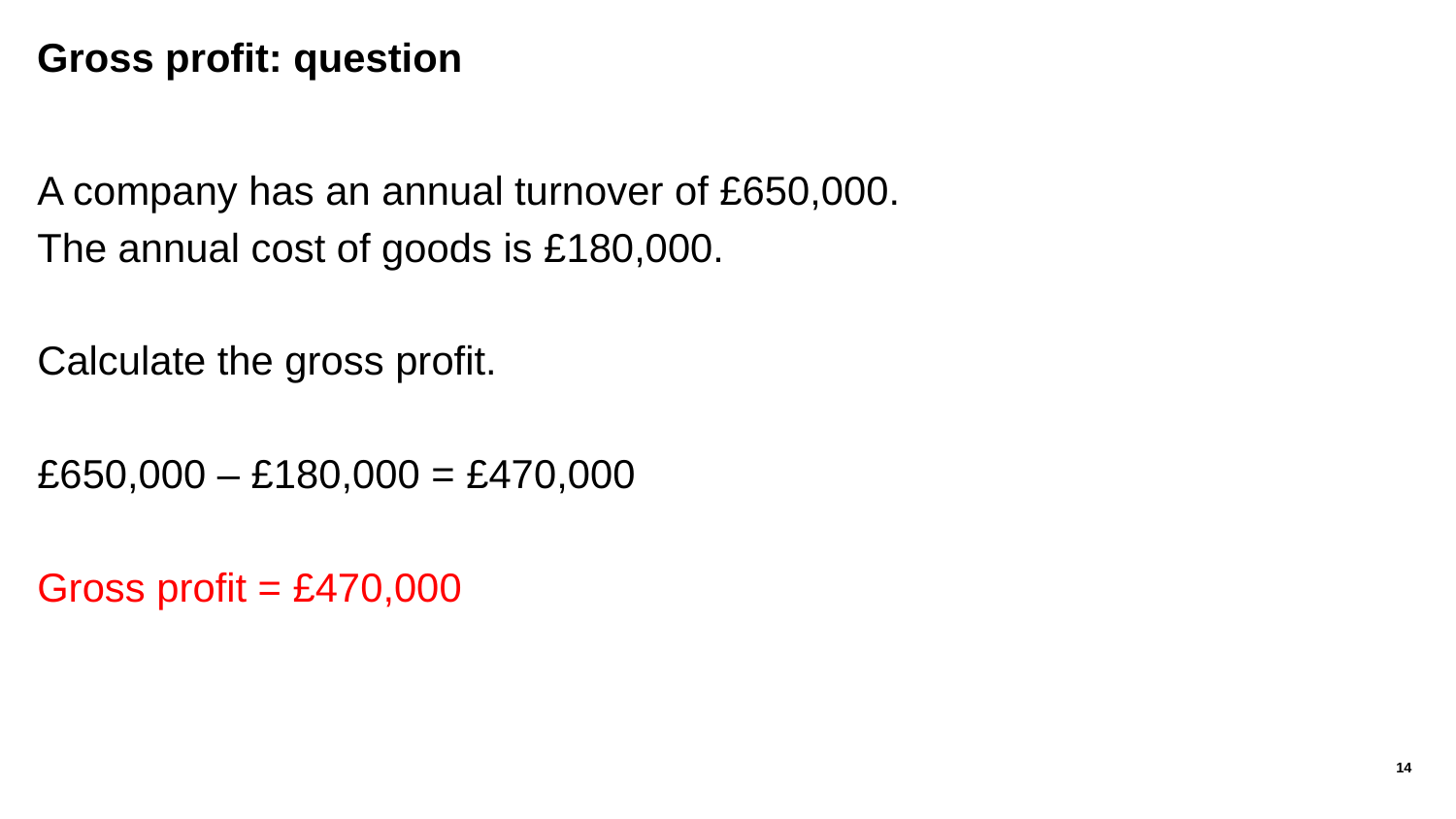

# Gross profit: question
A company has an annual turnover of £650,000.
The annual cost of goods is £180,000.

Calculate the gross profit.

£650,000 – £180,000 = £470,000

Gross profit = £470,000
14